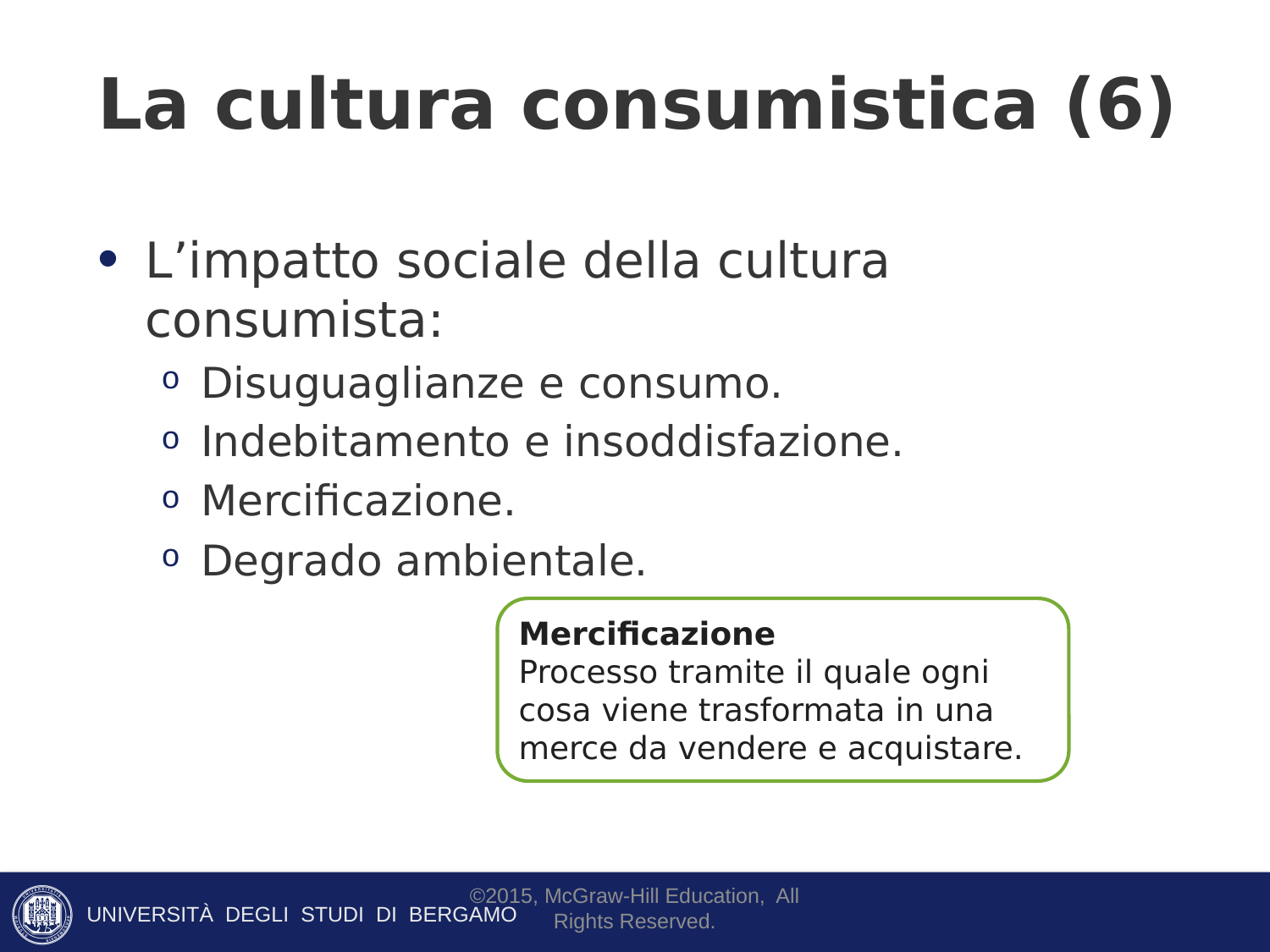

# La cultura consumistica (6)
L’impatto sociale della cultura consumista:
Disuguaglianze e consumo.
Indebitamento e insoddisfazione.
Mercificazione.
Degrado ambientale.

Mercificazione
Processo tramite il quale ogni cosa viene trasformata in una merce da vendere e acquistare.
©2015, McGraw-Hill Education,  All Rights Reserved.
25